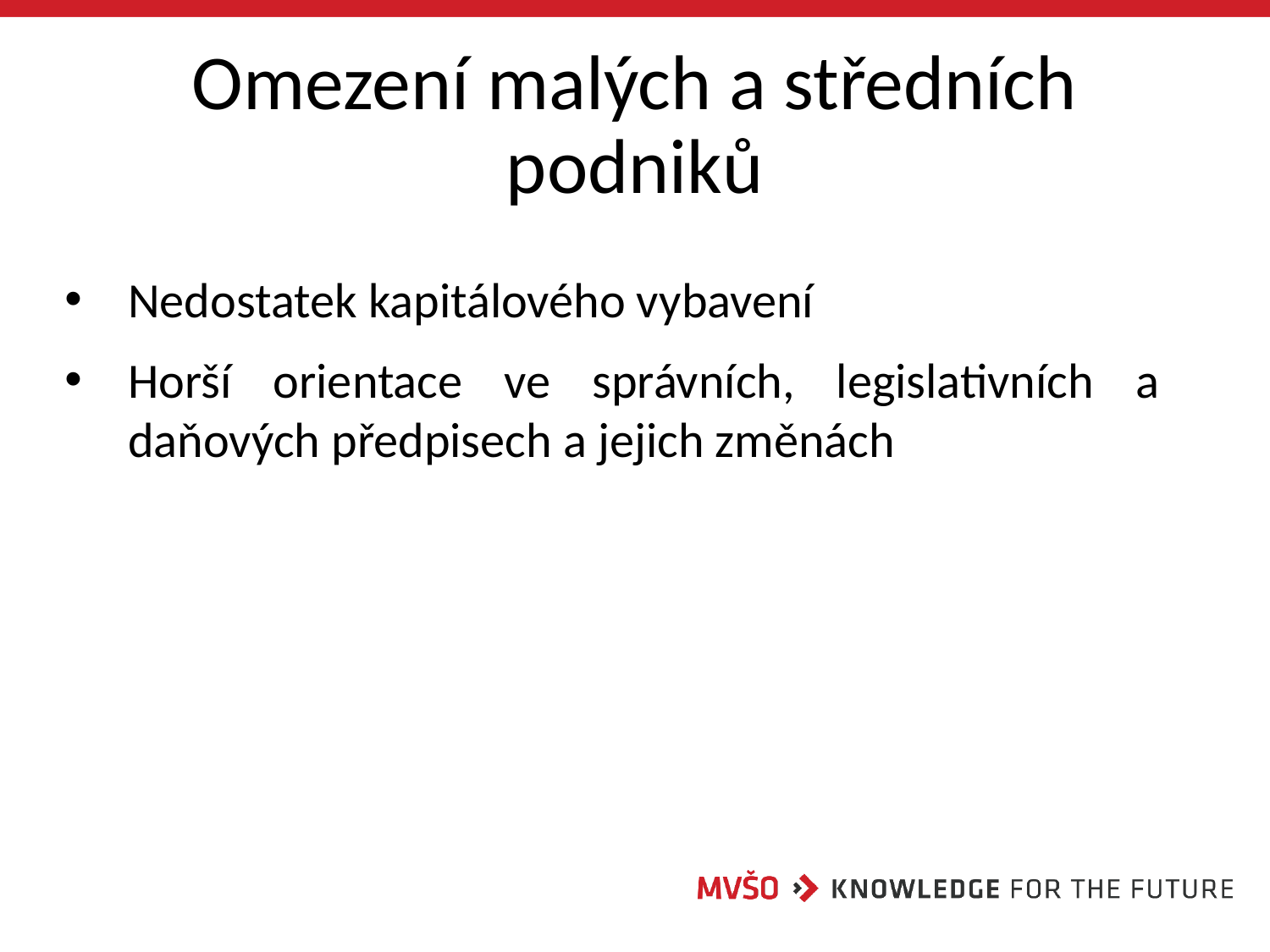

# Omezení malých a středních podniků
Nedostatek kapitálového vybavení
Horší orientace ve správních, legislativních a daňových předpisech a jejich změnách